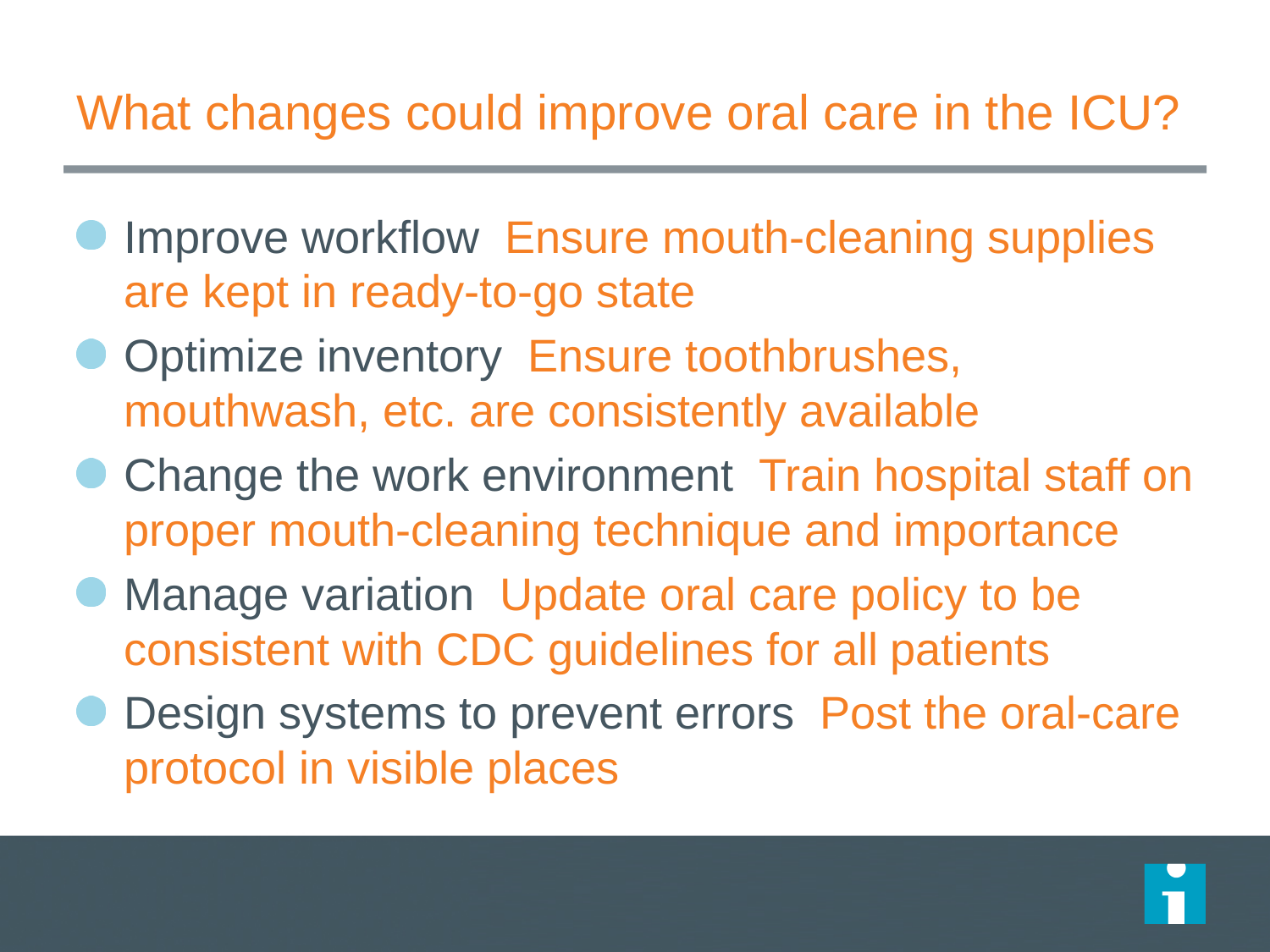

# What changes could improve oral care in the ICU?
Improve workflow  Ensure mouth-cleaning supplies are kept in ready-to-go state
Optimize inventory  Ensure toothbrushes, mouthwash, etc. are consistently available
Change the work environment  Train hospital staff on proper mouth-cleaning technique and importance
Manage variation  Update oral care policy to be consistent with CDC guidelines for all patients
Design systems to prevent errors  Post the oral-care protocol in visible places